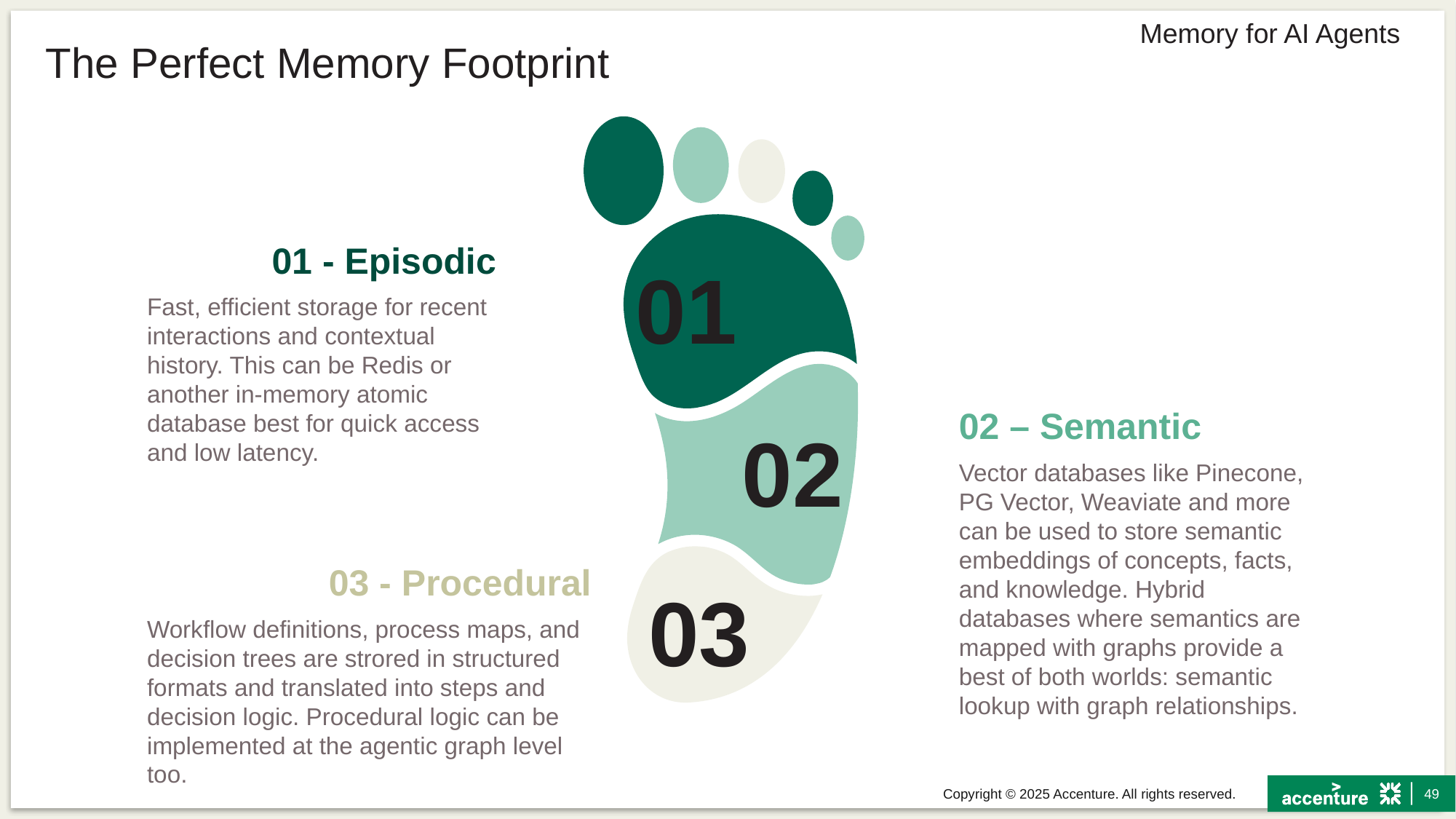

# The Perfect Memory Footprint

01 - Episodic
Fast, efficient storage for recent interactions and contextual history. This can be Redis or another in-memory atomic database best for quick access and low latency.
01

02 – Semantic
Vector databases like Pinecone, PG Vector, Weaviate and more can be used to store semantic embeddings of concepts, facts, and knowledge. Hybrid databases where semantics are mapped with graphs provide a best of both worlds: semantic lookup with graph relationships.
02

03 - Procedural
Workflow definitions, process maps, and decision trees are strored in structured formats and translated into steps and decision logic. Procedural logic can be implemented at the agentic graph level too.
03